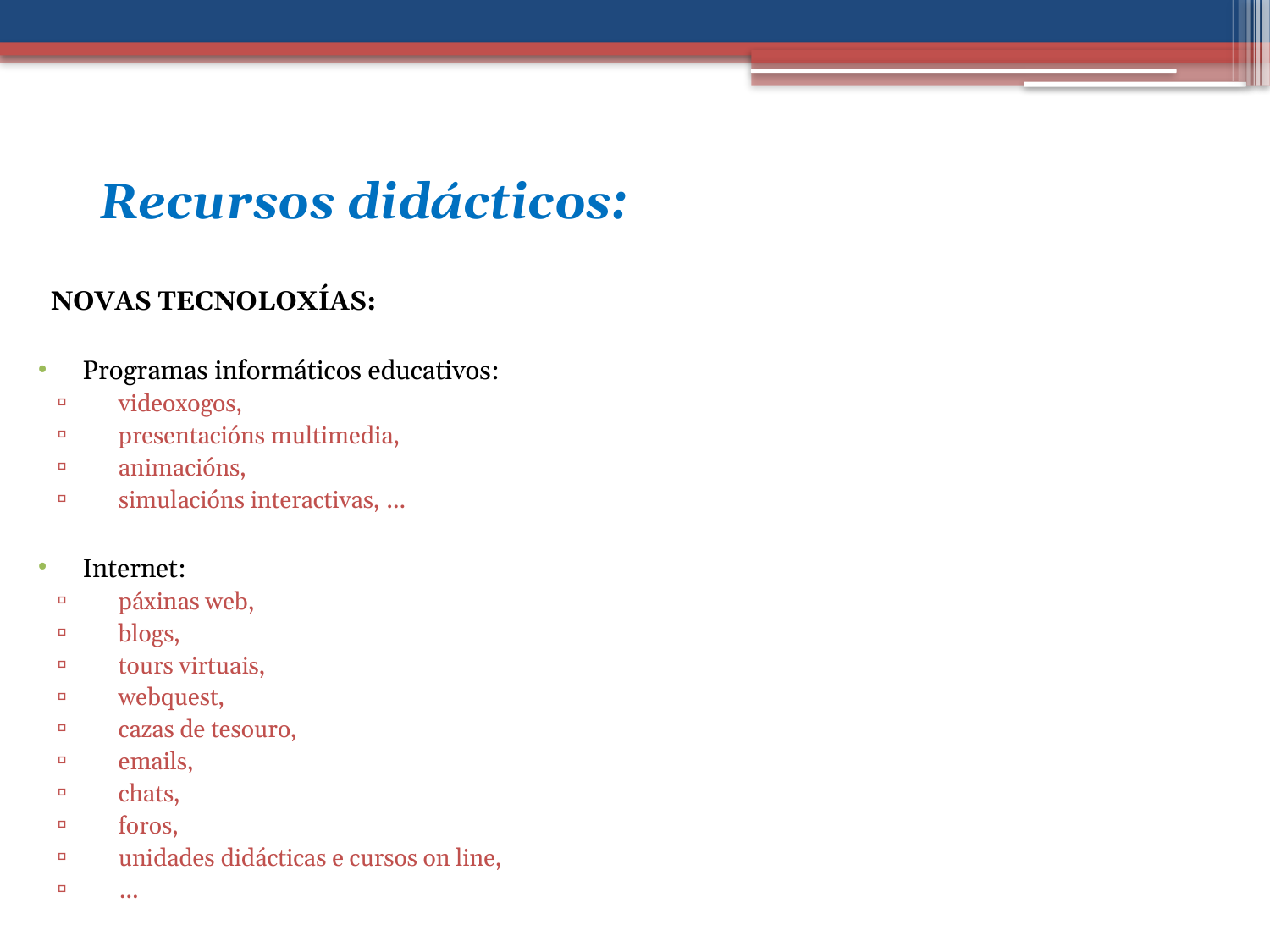

# Recursos didácticos:
NOVAS TECNOLOXÍAS:

Programas informáticos educativos:
videoxogos,
presentacións multimedia,
animacións,
simulacións interactivas, …

Internet:
páxinas web,
blogs,
tours virtuais,
webquest,
cazas de tesouro,
emails,
chats,
foros,
unidades didácticas e cursos on line,
…